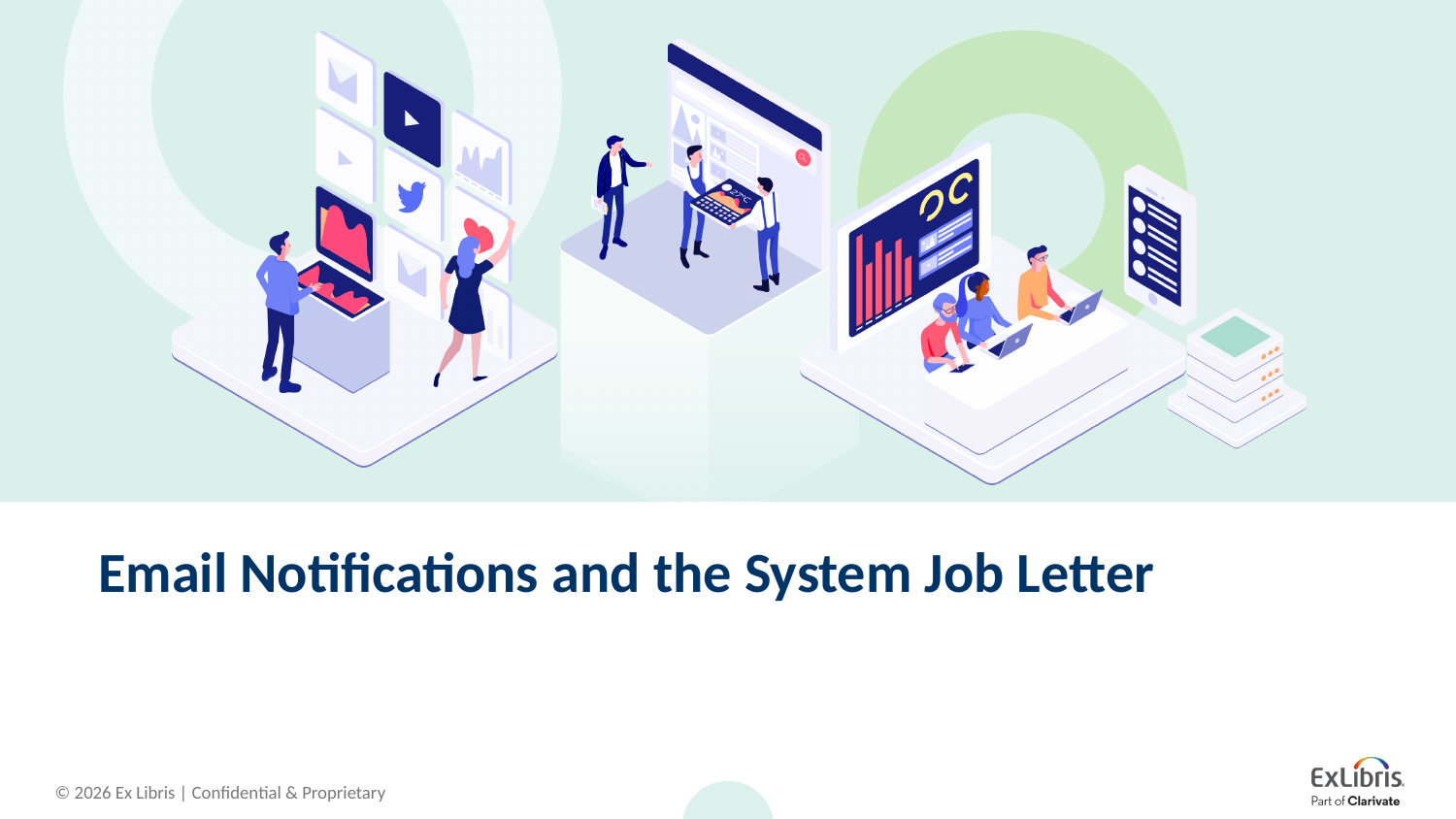

# Email Notifications and the System Job Letter